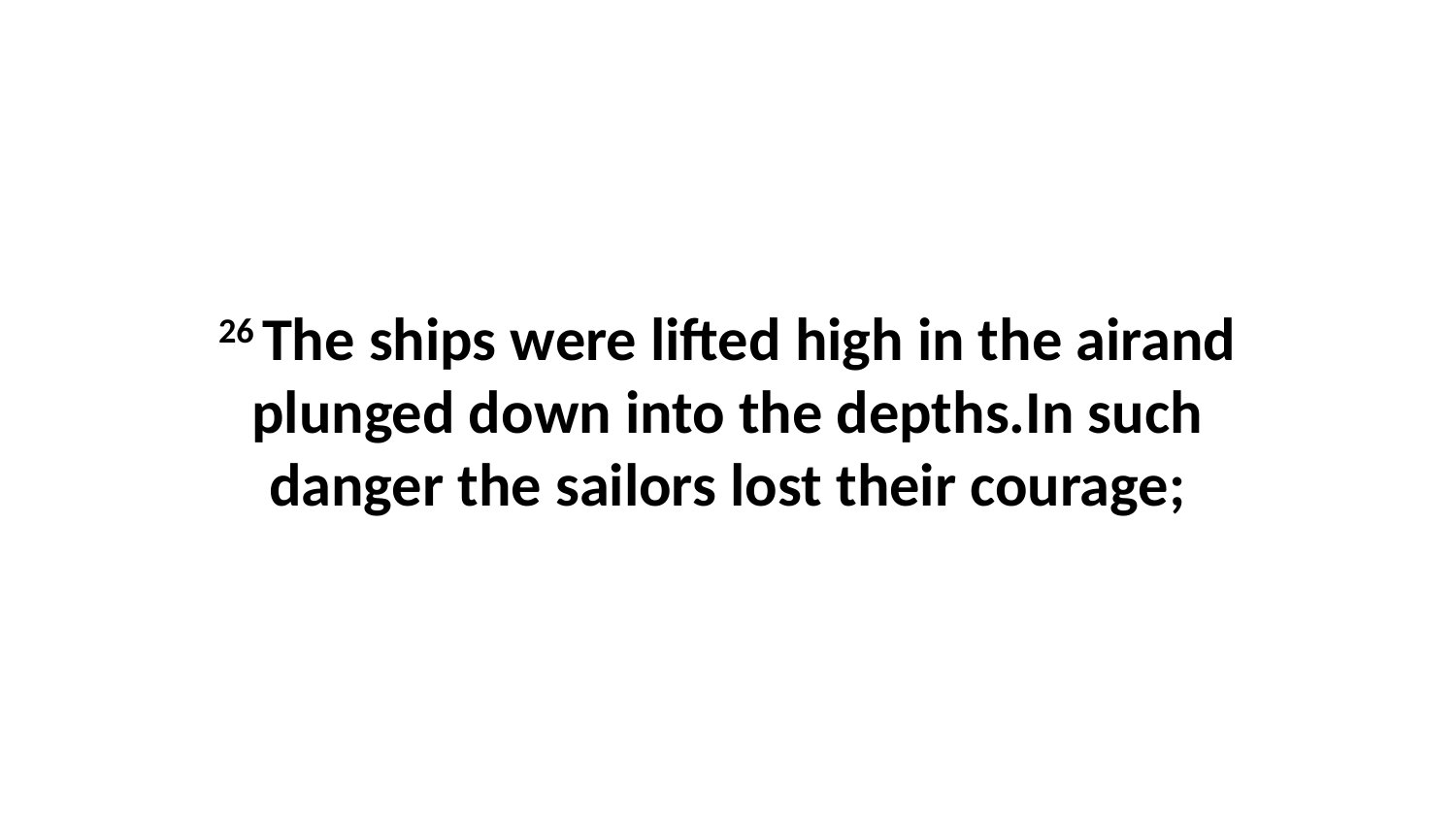

26 The ships were lifted high in the airand plunged down into the depths.In such danger the sailors lost their courage;